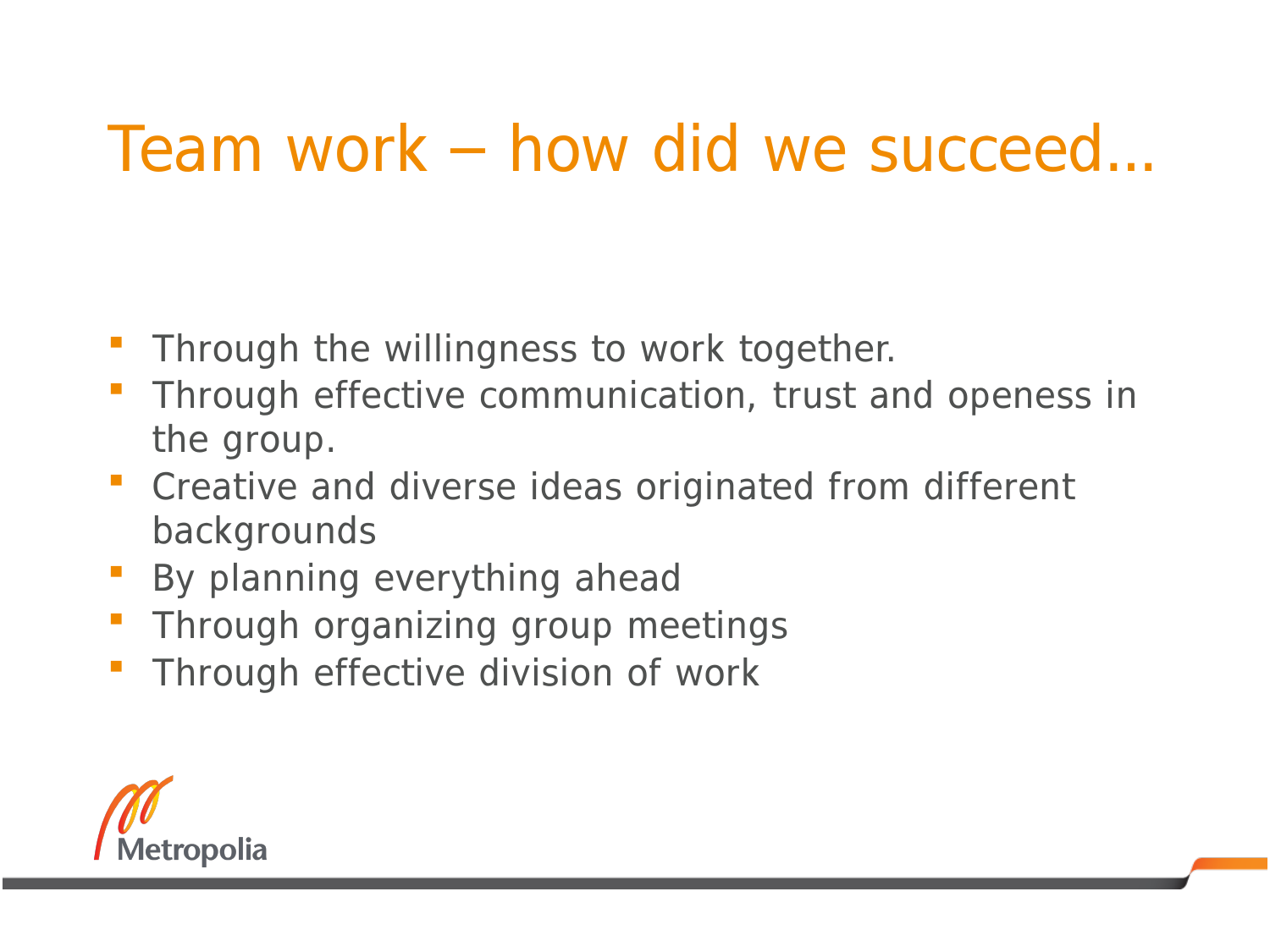

# Team work – how did we succeed…

Through the willingness to work together.
Through effective communication, trust and openess in the group.
Creative and diverse ideas originated from different backgrounds
By planning everything ahead
Through organizing group meetings
Through effective division of work